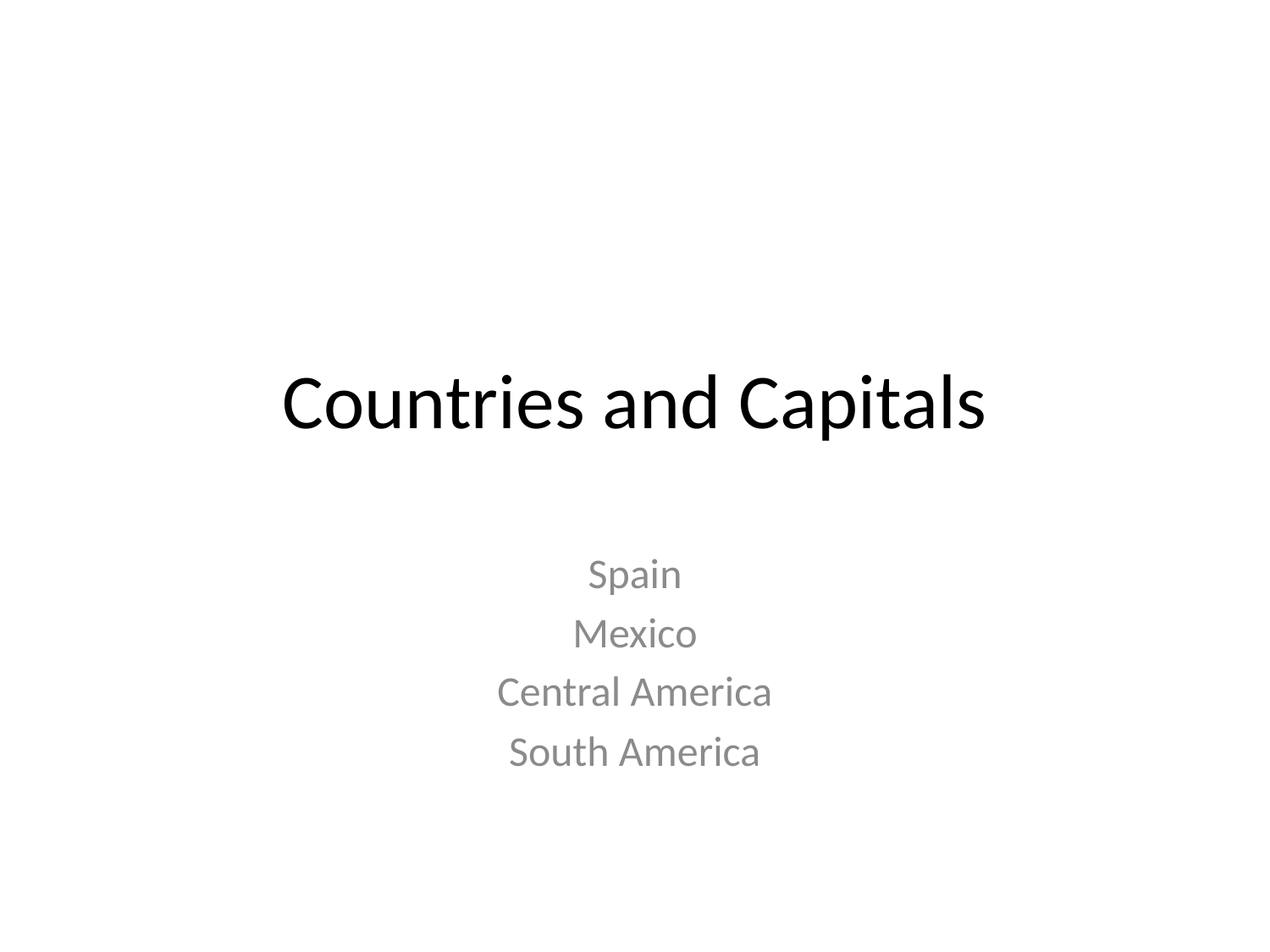

# Countries and Capitals
Spain
Mexico
Central America
South America